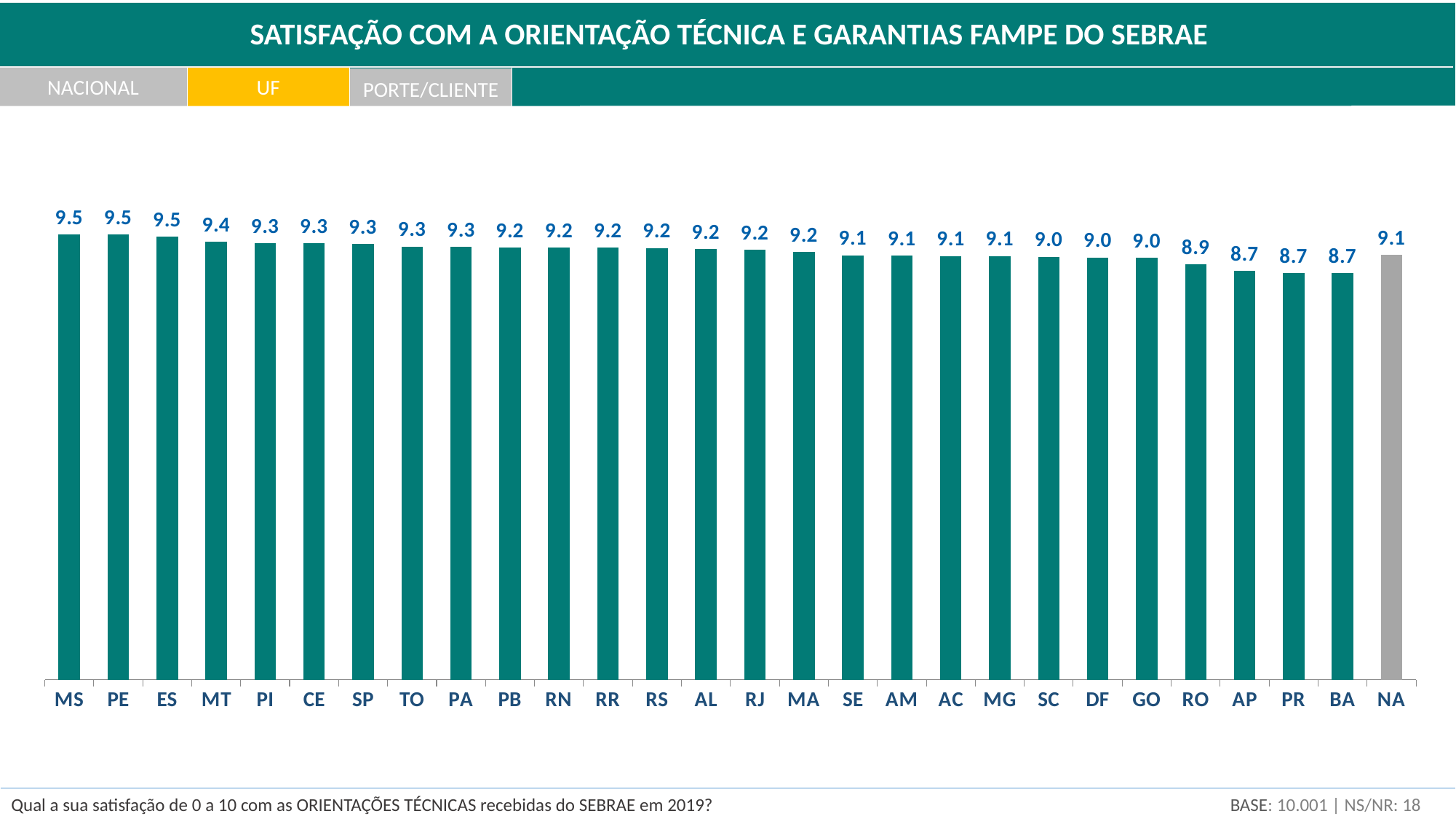

SATISFAÇÃO COM A ORIENTAÇÃO TÉCNICA E GARANTIAS FAMPE DO SEBRAE
NACIONAL
UF
PORTE/CLIENTE

### Chart

| Category | nota media |
|---|---|
| MS | 9.521531948782995 |
| PE | 9.520894559302981 |
| ES | 9.472395973323895 |
| MT | 9.367650965105518 |
| PI | 9.33831087096419 |
| CE | 9.330783903467552 |
| SP | 9.325525860429337 |
| TO | 9.26279171062421 |
| PA | 9.259799367837319 |
| PB | 9.247106877796574 |
| RN | 9.246104238376672 |
| RR | 9.23917014481418 |
| RS | 9.234659756174283 |
| AL | 9.204021322305204 |
| RJ | 9.196762490663625 |
| MA | 9.153496563603126 |
| SE | 9.076884933785918 |
| AM | 9.071583457531979 |
| AC | 9.061950102753874 |
| MG | 9.060659430424112 |
| SC | 9.04631436018147 |
| DF | 9.031031589092882 |
| GO | 9.02168824707356 |
| RO | 8.877026328008498 |
| AP | 8.74693221633531 |
| PR | 8.69486479688534 |
| BA | 8.693903950153667 |
| NA | 9.08 |
BASE: 10.001 | NS/NR: 18
Qual a sua satisfação de 0 a 10 com as ORIENTAÇÕES TÉCNICAS recebidas do SEBRAE em 2019?